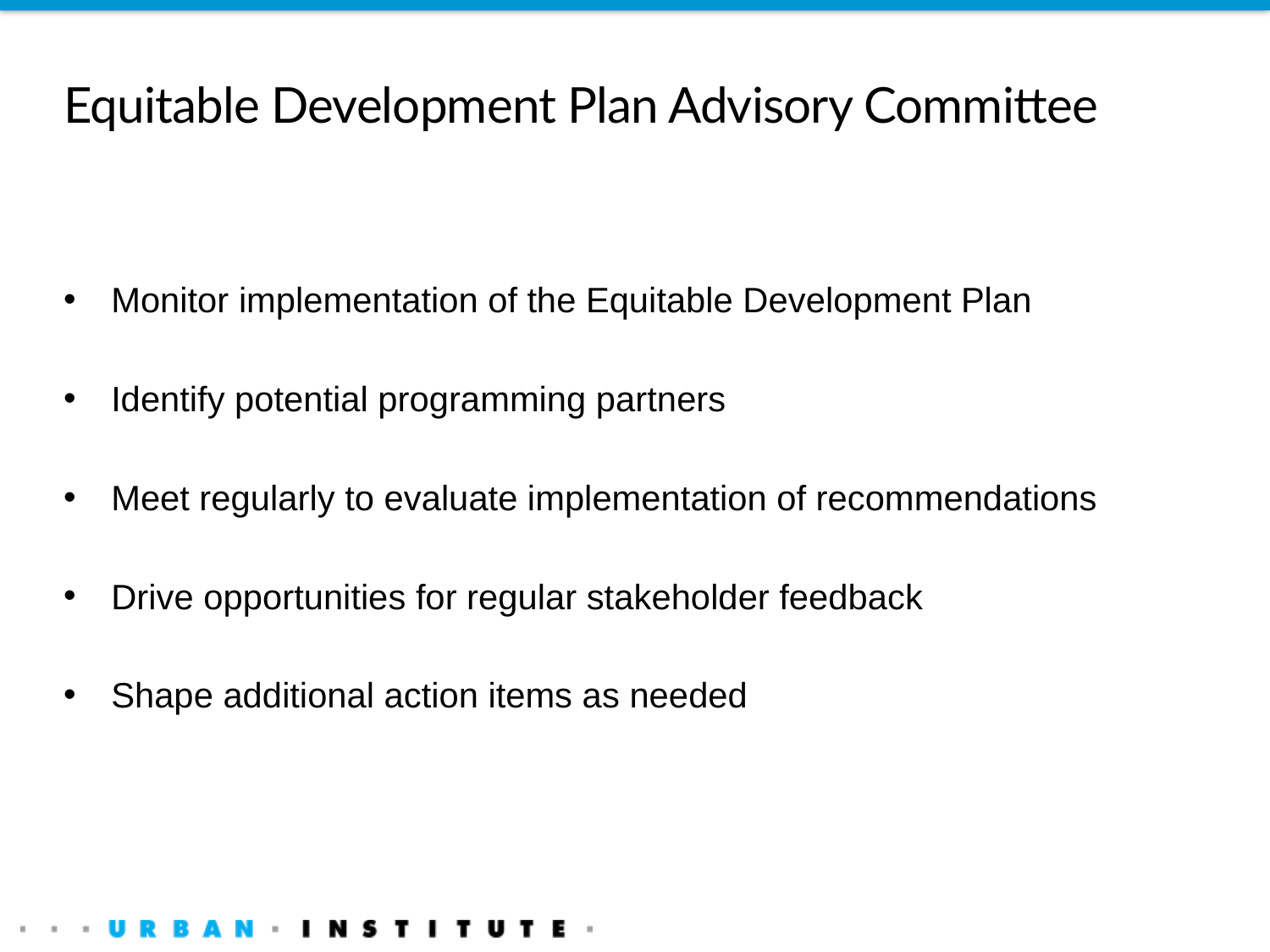

# Equitable Development Plan Advisory Committee

Monitor implementation of the Equitable Development Plan

Identify potential programming partners

Meet regularly to evaluate implementation of recommendations

Drive opportunities for regular stakeholder feedback

Shape additional action items as needed